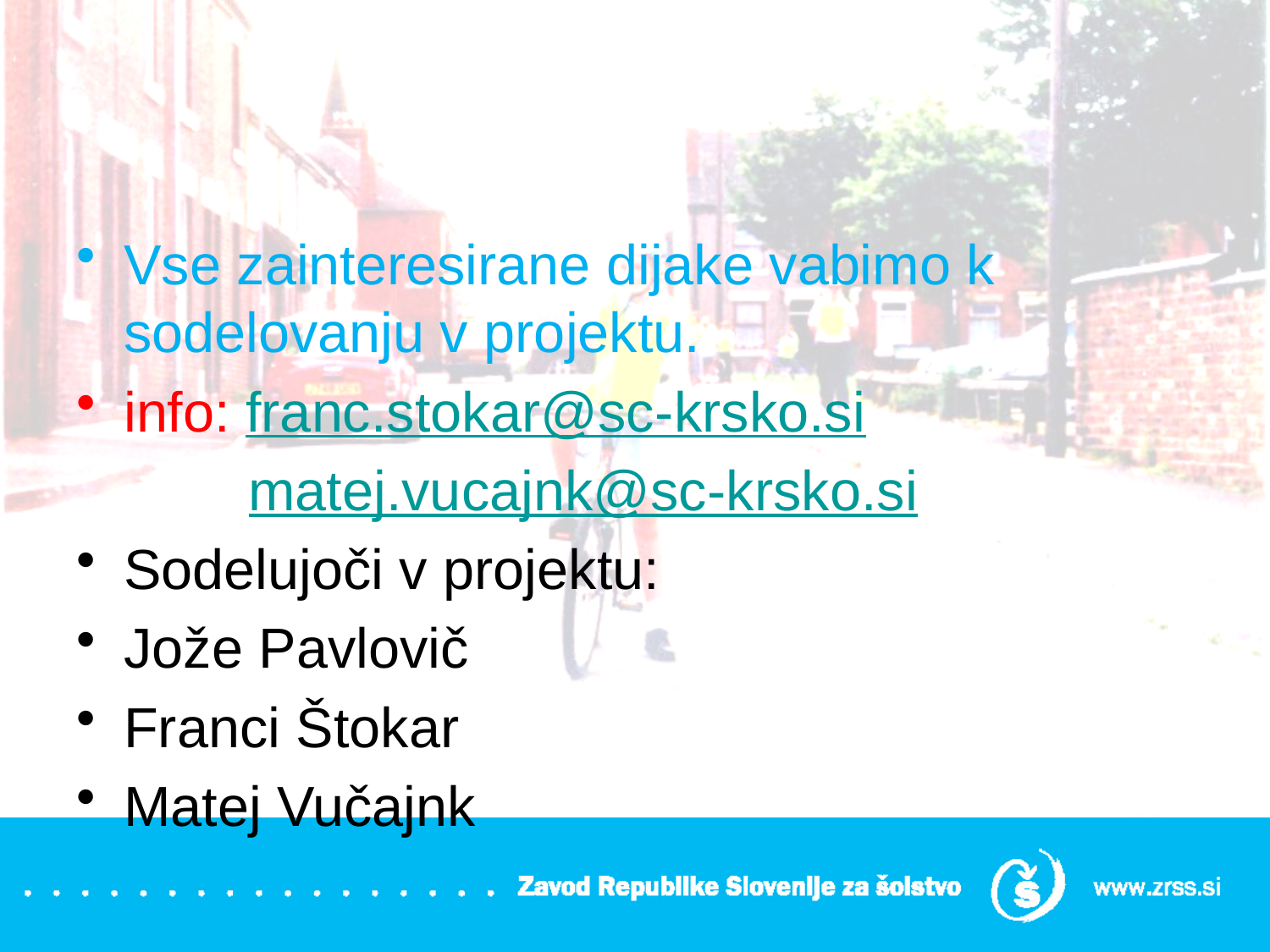

#
Vse zainteresirane dijake vabimo k sodelovanju v projektu.
info: franc.stokar@sc-krsko.si
           matej.vucajnk@sc-krsko.si
Sodelujoči v projektu:
Jože Pavlovič
Franci Štokar
Matej Vučajnk